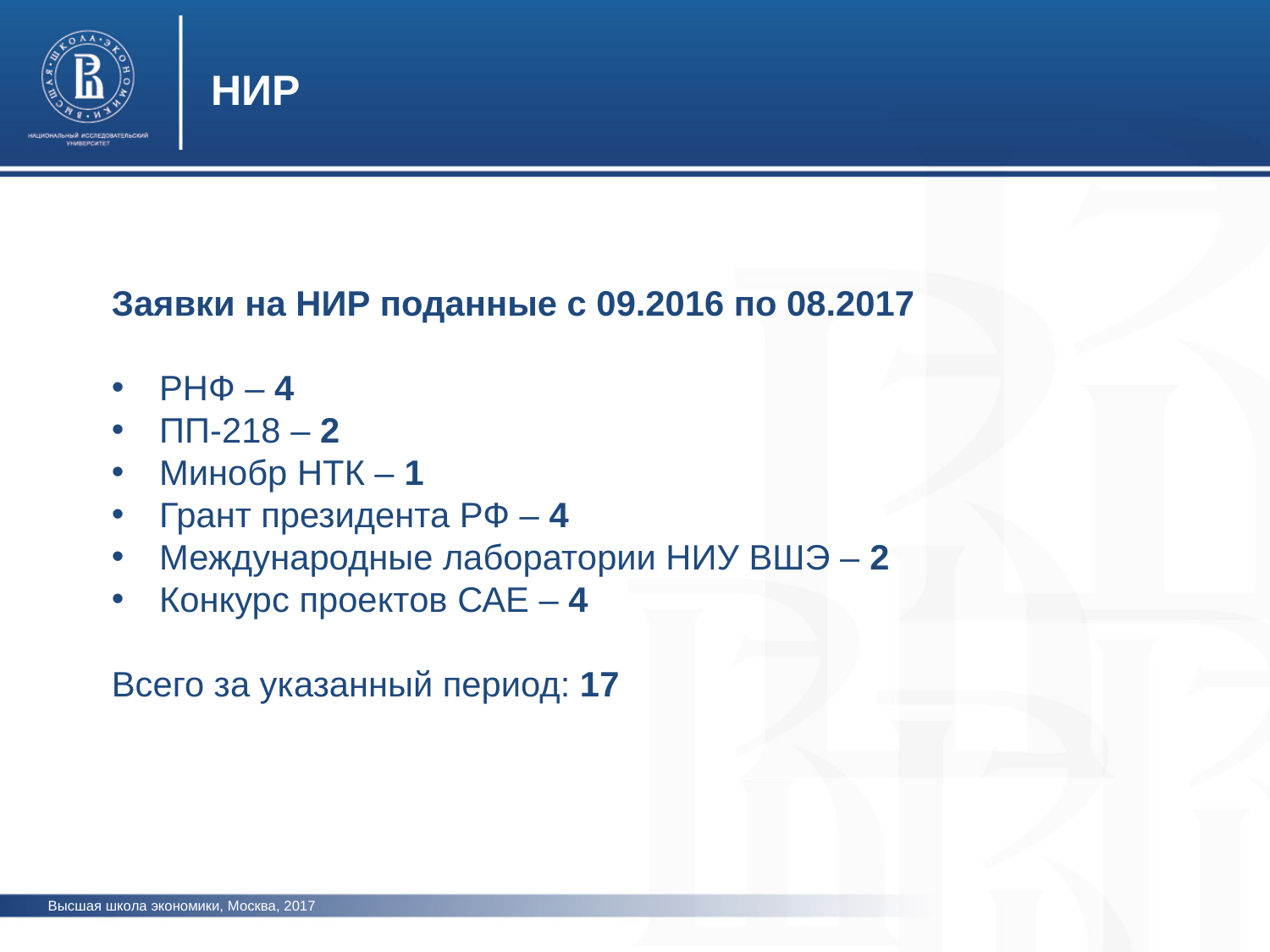

НИР
Заявки на НИР поданные с 09.2016 по 08.2017

РНФ – 4
ПП-218 – 2
Минобр НТК – 1
Грант президента РФ – 4
Международные лаборатории НИУ ВШЭ – 2
Конкурс проектов САЕ – 4

Всего за указанный период: 17

Высшая школа экономики, Москва, 2017